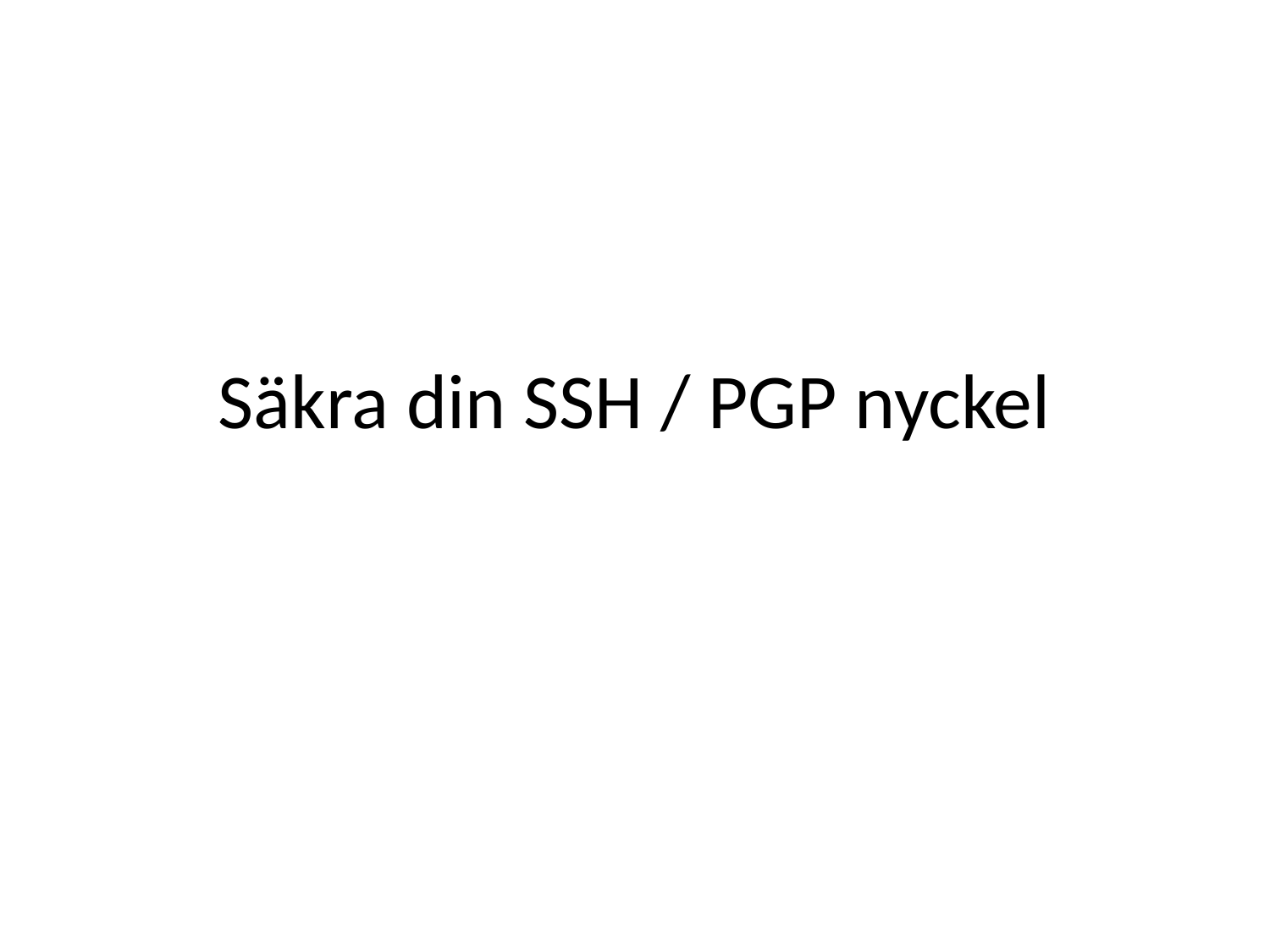

# Säkra din SSH / PGP nyckel